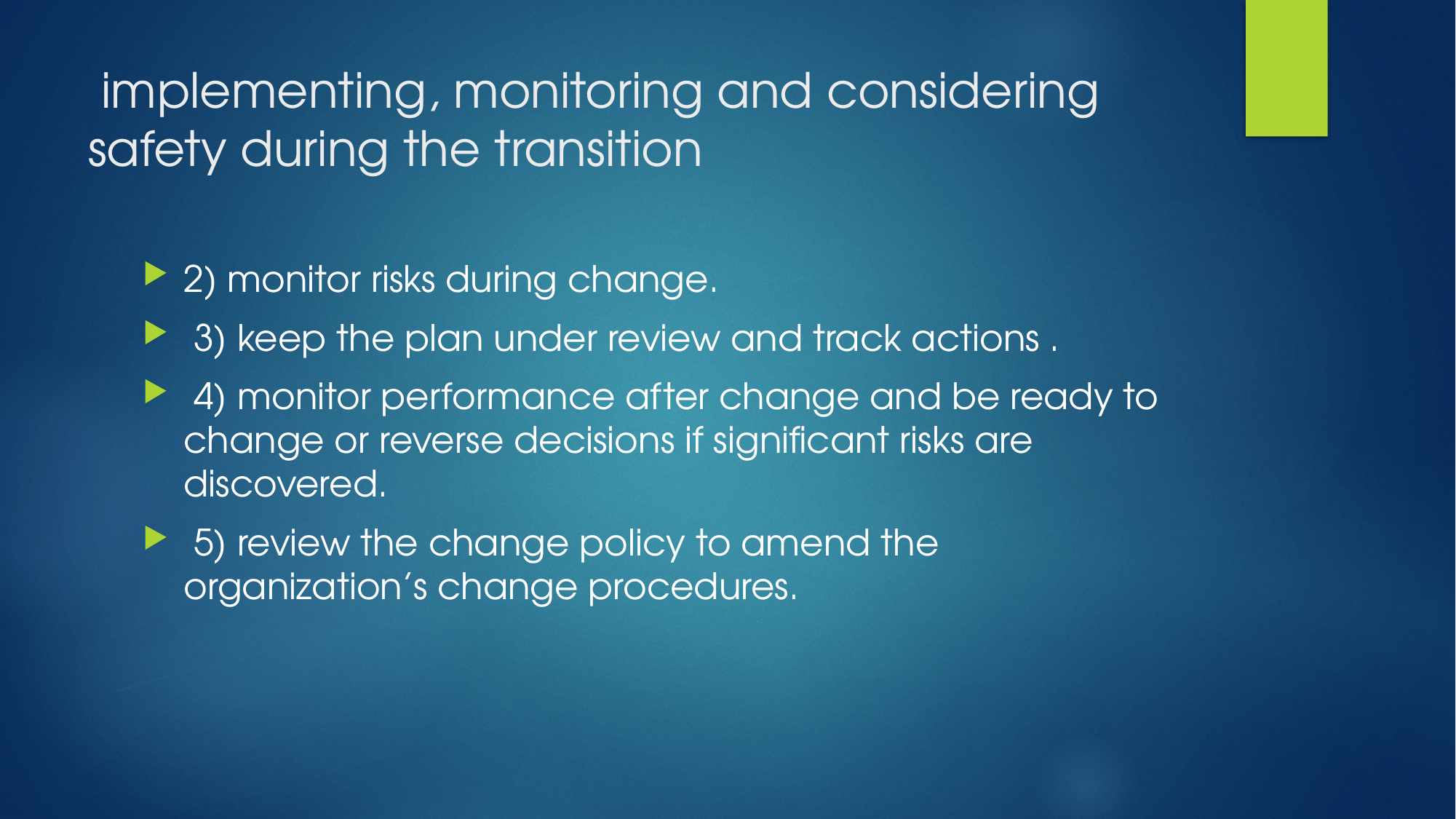

# implementing, monitoring and considering safety during the transition
2) monitor risks during change.
 3) keep the plan under review and track actions .
 4) monitor performance after change and be ready to change or reverse decisions if significant risks are discovered.
 5) review the change policy to amend the organization’s change procedures.